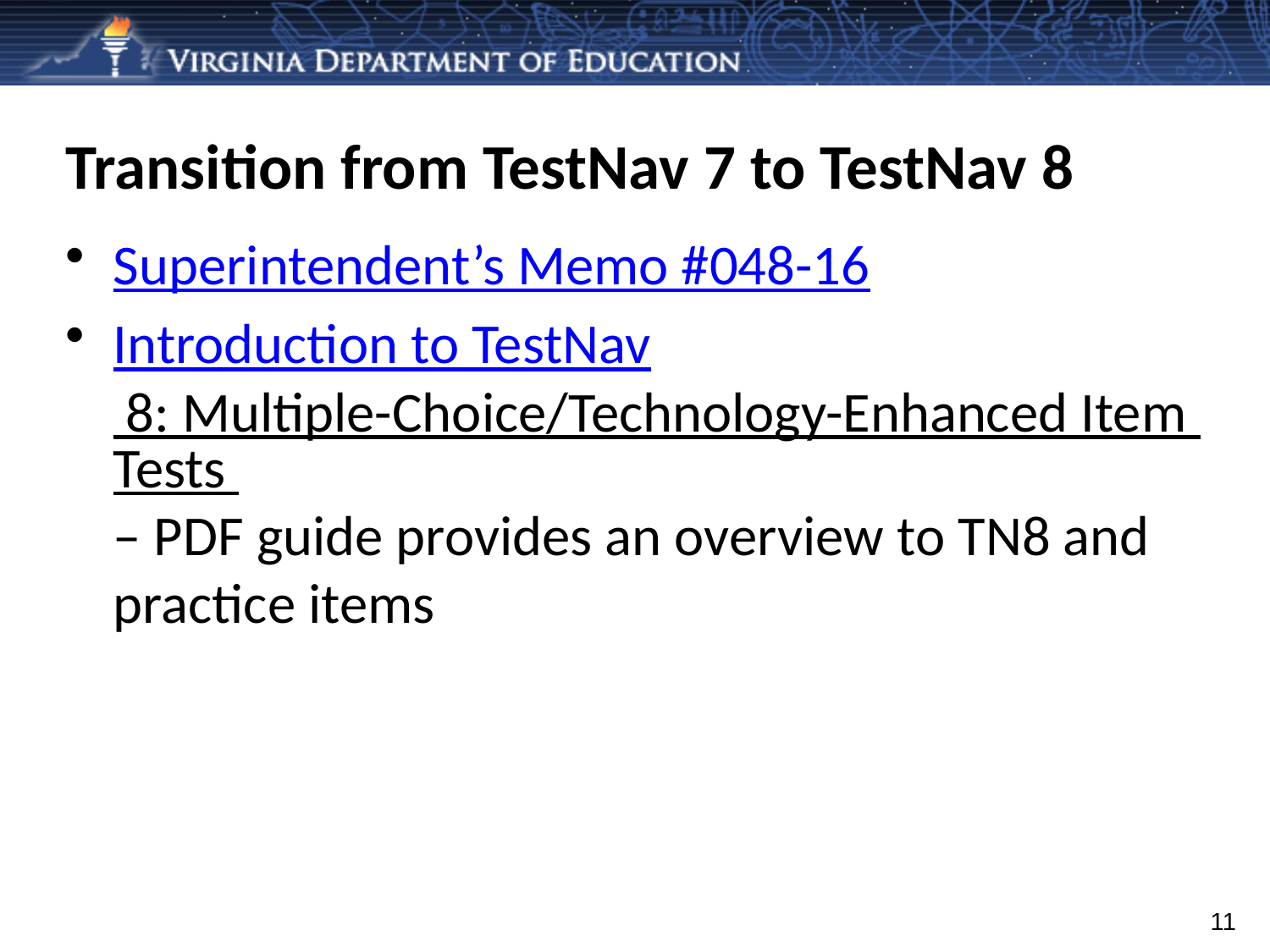

# Transition from TestNav 7 to TestNav 8
Superintendent’s Memo #048-16
Introduction to TestNav 8: Multiple-Choice/Technology-Enhanced Item Tests – PDF guide provides an overview to TN8 and practice items
11